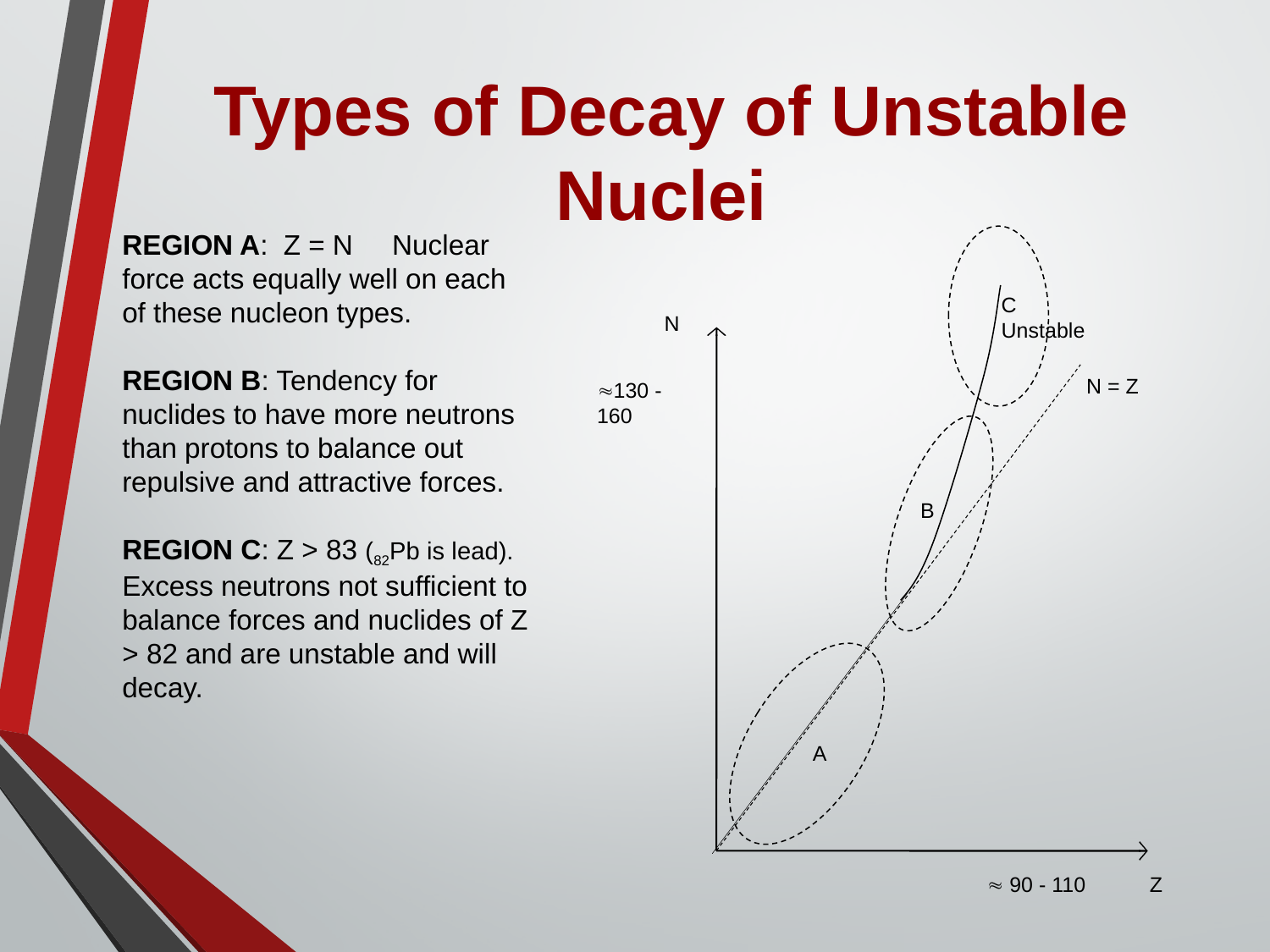

# Types of Decay of Unstable Nuclei
REGION A:  Z = N     Nuclear force acts equally well on each of these nucleon types.

REGION B: Tendency for nuclides to have more neutrons than protons to balance out repulsive and attractive forces.

REGION C: Z > 83 (82Pb is lead).
Excess neutrons not sufficient to balance forces and nuclides of Z > 82 and are unstable and will decay.

C
Unstable
N

N = Z
≈130 - 160

B

A

Z
≈ 90 - 110